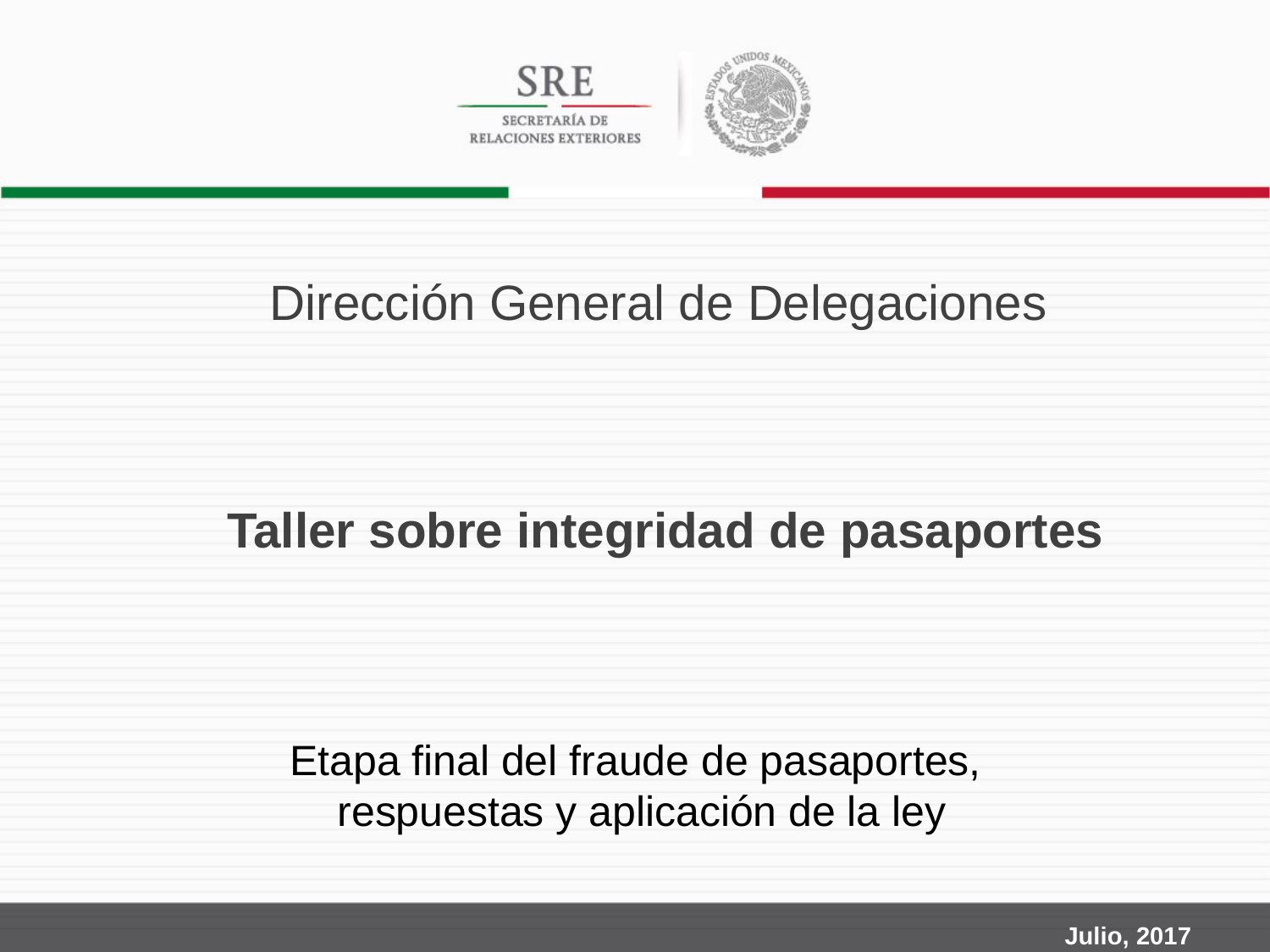

Dirección General de Delegaciones
Taller sobre integridad de pasaportes
Etapa final del fraude de pasaportes,  respuestas y aplicación de la ley
Julio, 2017